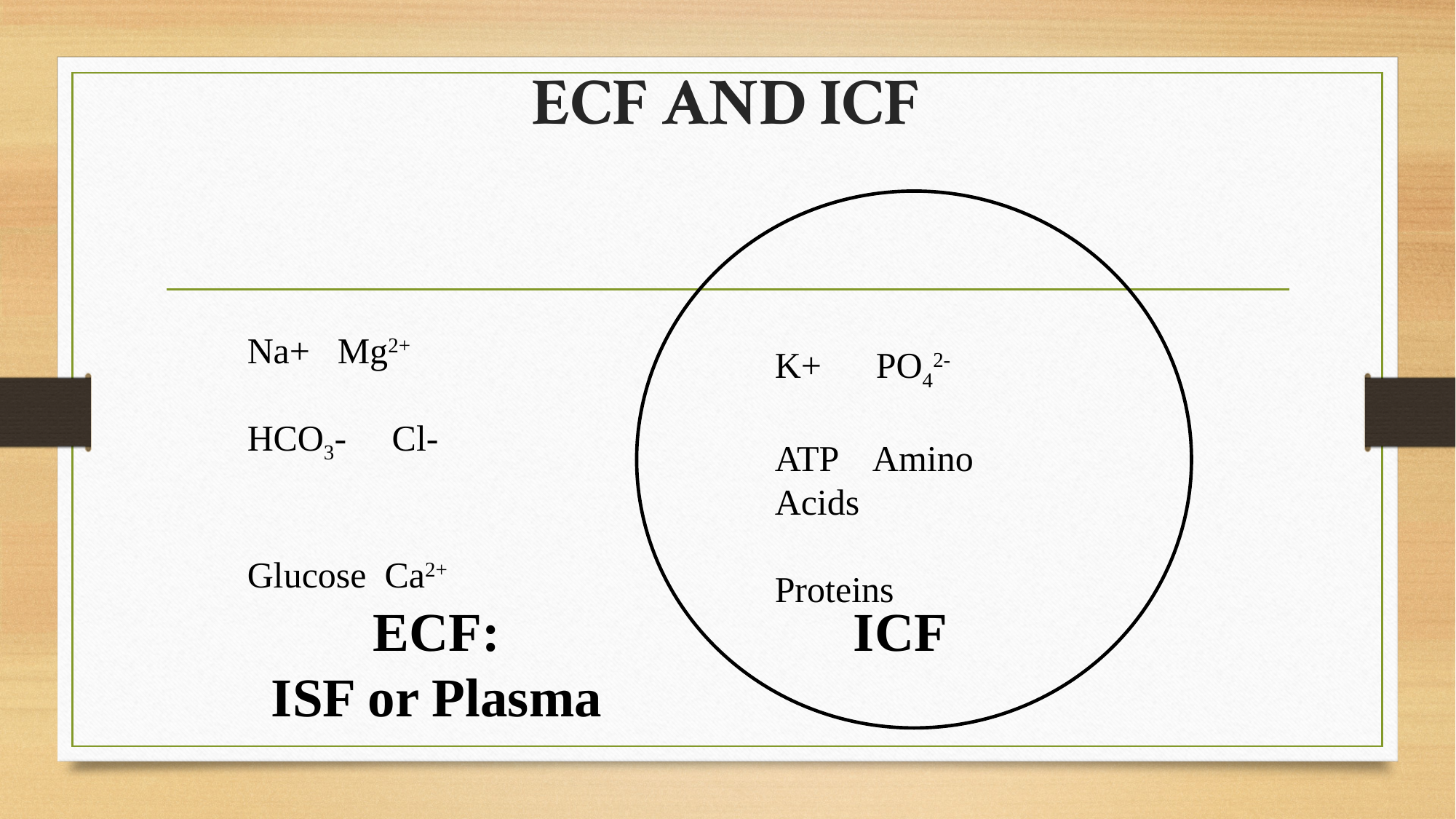

# ECF AND ICF

Na+   Mg2+

HCO3-     Cl-

Glucose  Ca2+
K+      PO42-

ATP    Amino Acids

Proteins
ECF:
ISF or Plasma
ICF